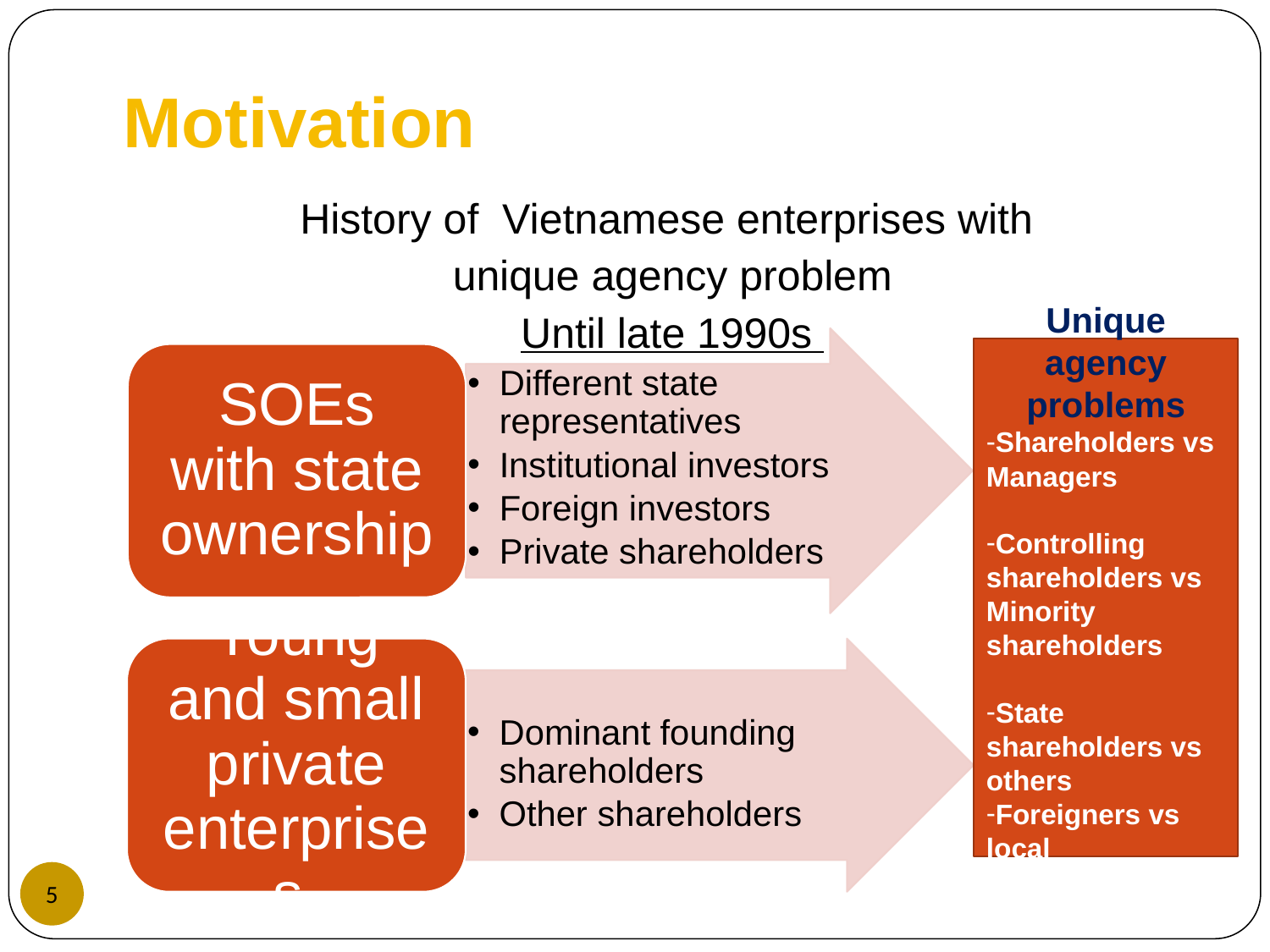

# Motivation
History of  Vietnamese enterprises with
unique agency problem
Until late 1990s

SOEs with state ownership
Different state representatives
Institutional investors
Foreign investors
Private shareholders

Young and small private enterprises

Dominant founding shareholders
Other shareholders

Unique agency problems
Shareholders vs Managers

Controlling shareholders vs Minority shareholders

State shareholders vs others
Foreigners vs local shareholders

5